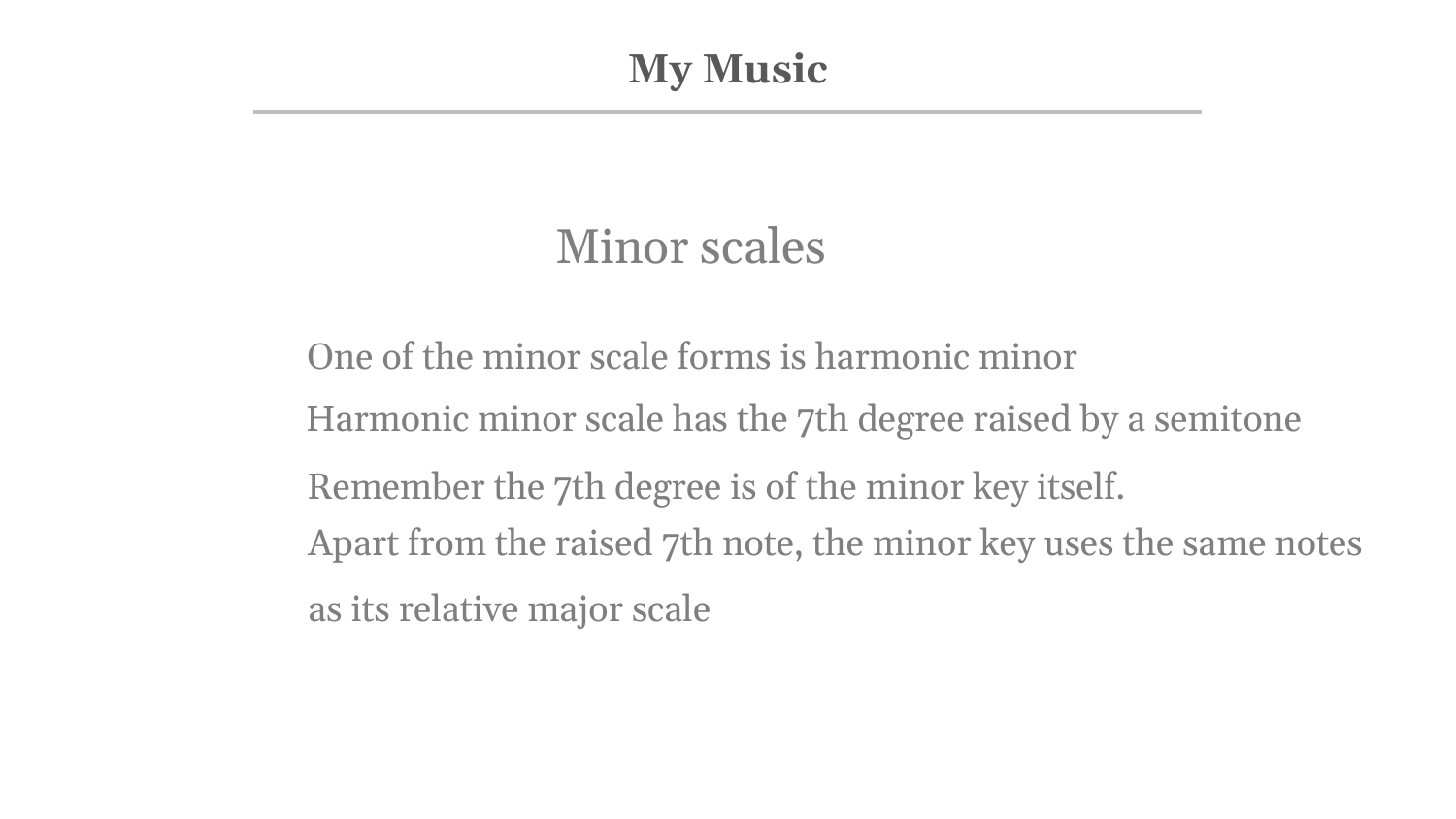

Minor scales
One of the minor scale forms is harmonic minor
Harmonic minor scale has the 7th degree raised by a semitone
Remember the 7th degree is of the minor key itself.
Apart from the raised 7th note, the minor key uses the same notes
as its relative major scale